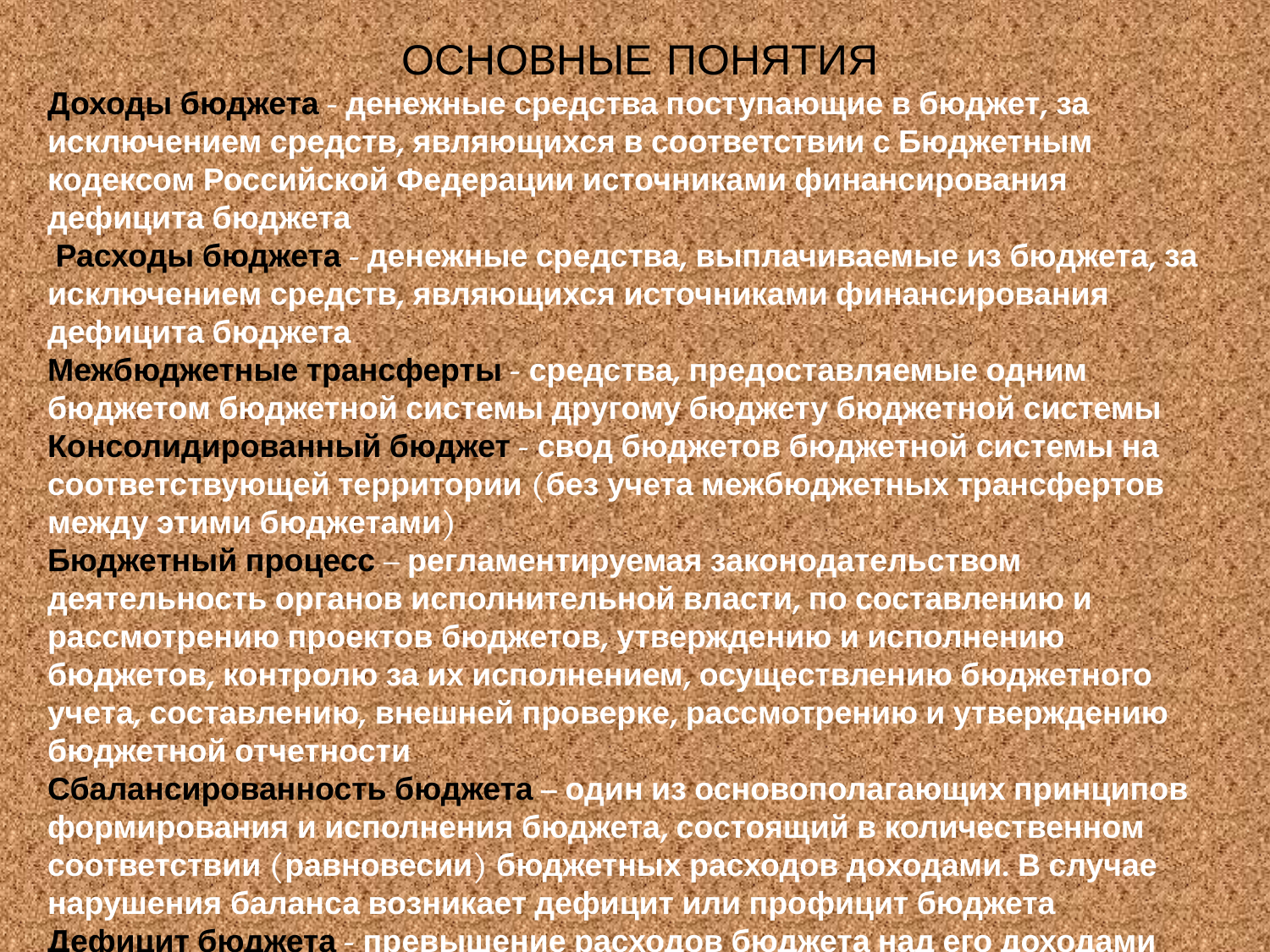

ОСНОВНЫЕ ПОНЯТИЯ
Доходы бюджета - денежные средства поступающие в бюджет, за исключением средств, являющихся в соответствии с Бюджетным кодексом Российской Федерации источниками финансирования дефицита бюджета
 Расходы бюджета - денежные средства, выплачиваемые из бюджета, за исключением средств, являющихся источниками финансирования дефицита бюджета
Межбюджетные трансферты - средства, предоставляемые одним бюджетом бюджетной системы другому бюджету бюджетной системы Консолидированный бюджет - свод бюджетов бюджетной системы на соответствующей территории (без учета межбюджетных трансфертов между этими бюджетами)
Бюджетный процесс – регламентируемая законодательством деятельность органов исполнительной власти, по составлению и рассмотрению проектов бюджетов, утверждению и исполнению бюджетов, контролю за их исполнением, осуществлению бюджетного учета, составлению, внешней проверке, рассмотрению и утверждению бюджетной отчетности
Сбалансированность бюджета – один из основополагающих принципов формирования и исполнения бюджета, состоящий в количественном соответствии (равновесии) бюджетных расходов доходами. В случае нарушения баланса возникает дефицит или профицит бюджета
Дефицит бюджета - превышение расходов бюджета над его доходами Профицит бюджета - превышение доходов бюджета над его расходами